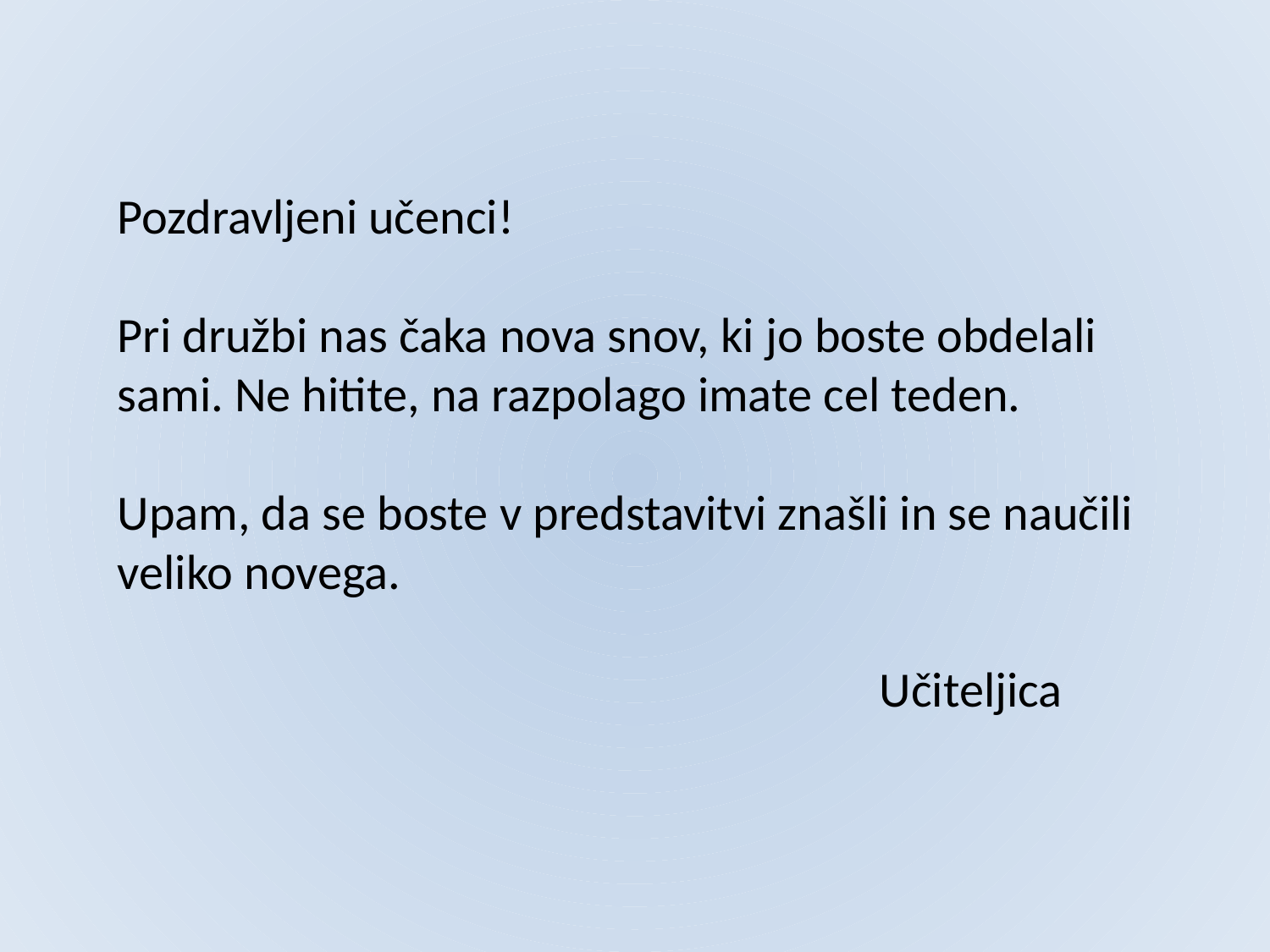

# Pozdravljeni učenci! Pri družbi nas čaka nova snov, ki jo boste obdelali sami. Ne hitite, na razpolago imate cel teden. Upam, da se boste v predstavitvi znašli in se naučili veliko novega. Učiteljica